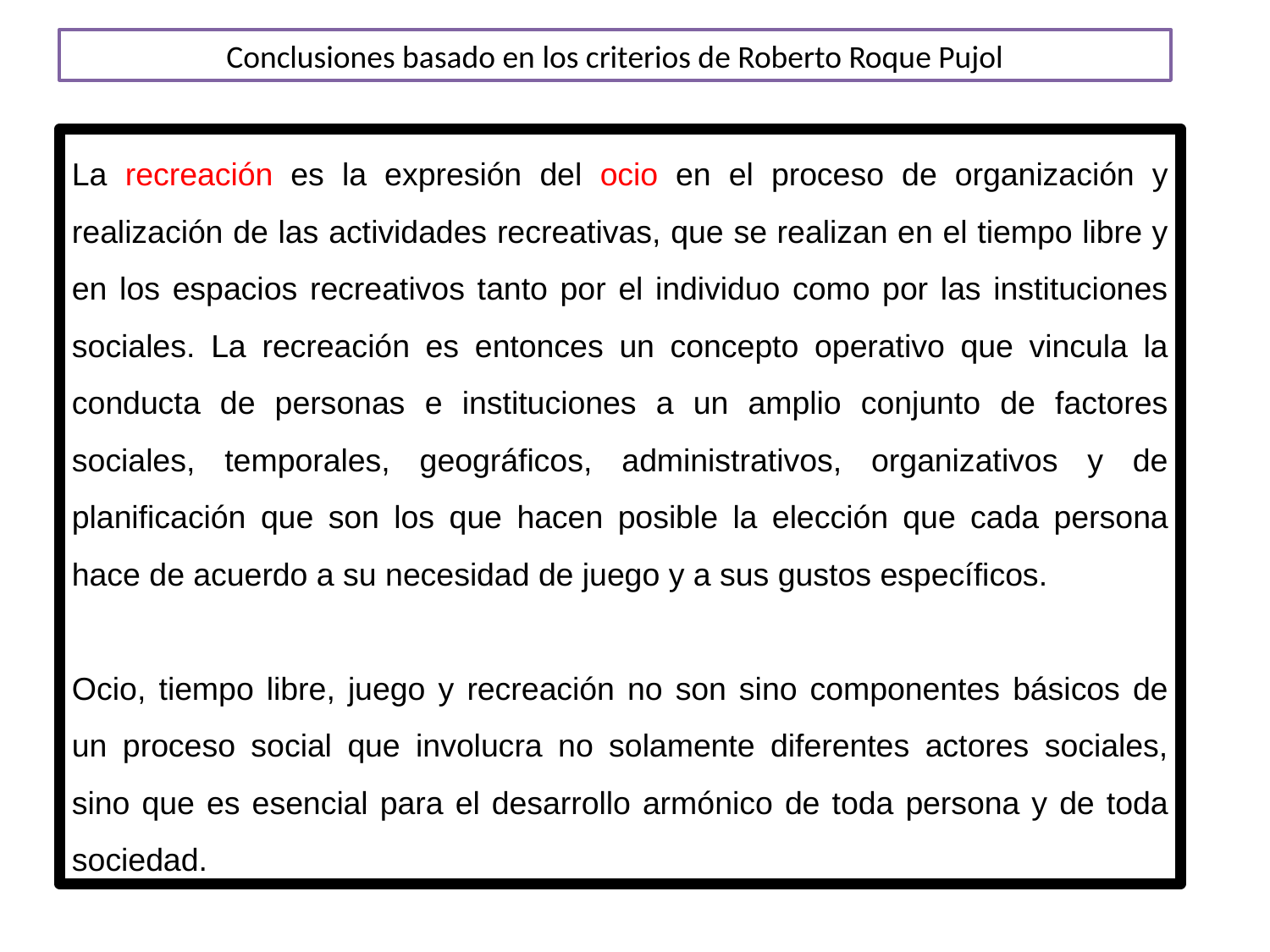

Conclusiones basado en los criterios de Roberto Roque Pujol
La recreación es la expresión del ocio en el proceso de organización y realización de las actividades recreativas, que se realizan en el tiempo libre y en los espacios recreativos tanto por el individuo como por las instituciones sociales. La recreación es entonces un concepto operativo que vincula la conducta de personas e instituciones a un amplio conjunto de factores sociales, temporales, geográficos, administrativos, organizativos y de planificación que son los que hacen posible la elección que cada persona hace de acuerdo a su necesidad de juego y a sus gustos específicos.

Ocio, tiempo libre, juego y recreación no son sino componentes básicos de un proceso social que involucra no solamente diferentes actores sociales, sino que es esencial para el desarrollo armónico de toda persona y de toda sociedad.